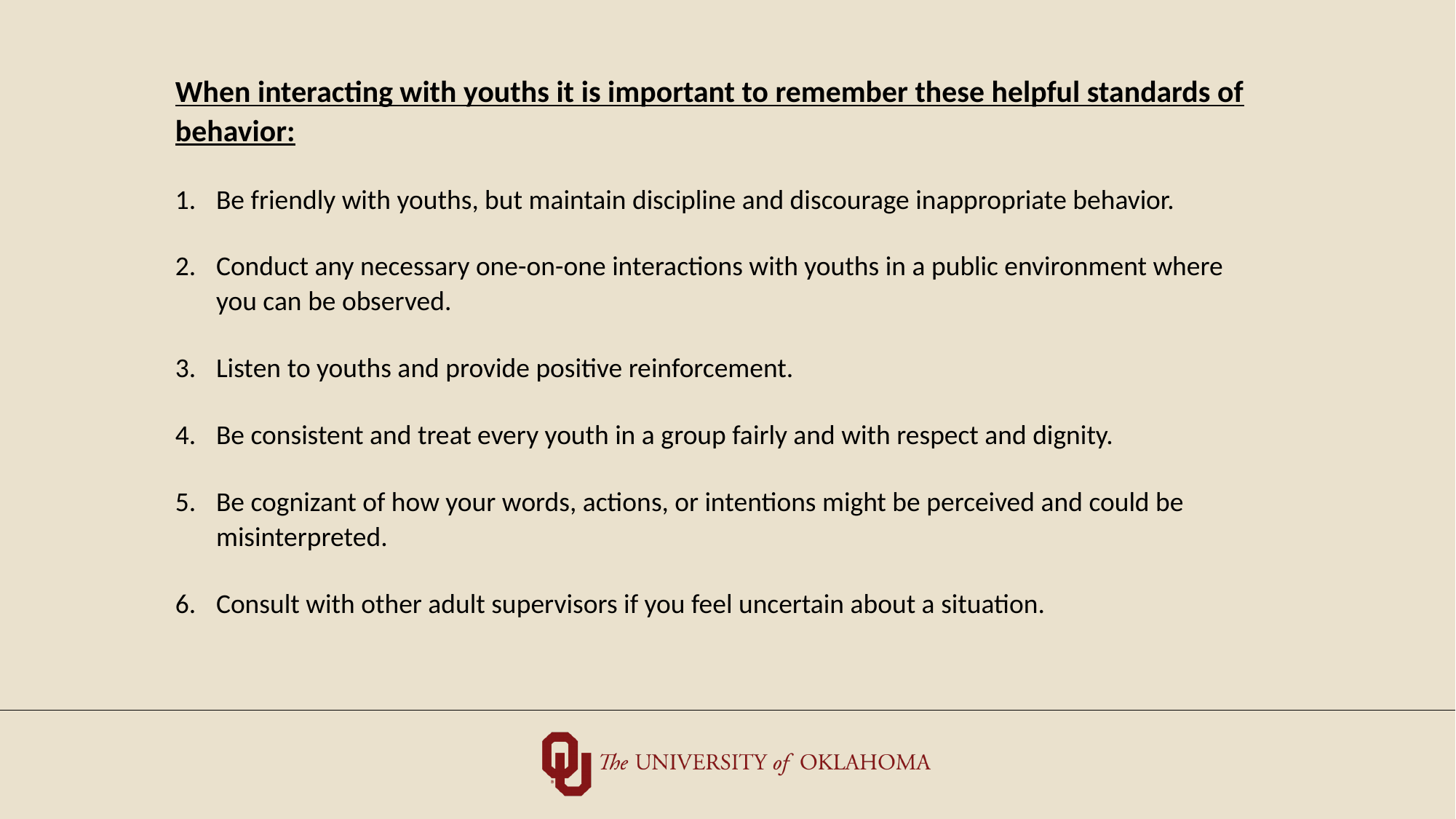

When interacting with youths it is important to remember these helpful standards of behavior:
Be friendly with youths, but maintain discipline and discourage inappropriate behavior.
Conduct any necessary one-on-one interactions with youths in a public environment where you can be observed.
Listen to youths and provide positive reinforcement.
Be consistent and treat every youth in a group fairly and with respect and dignity.
Be cognizant of how your words, actions, or intentions might be perceived and could be misinterpreted.
Consult with other adult supervisors if you feel uncertain about a situation.